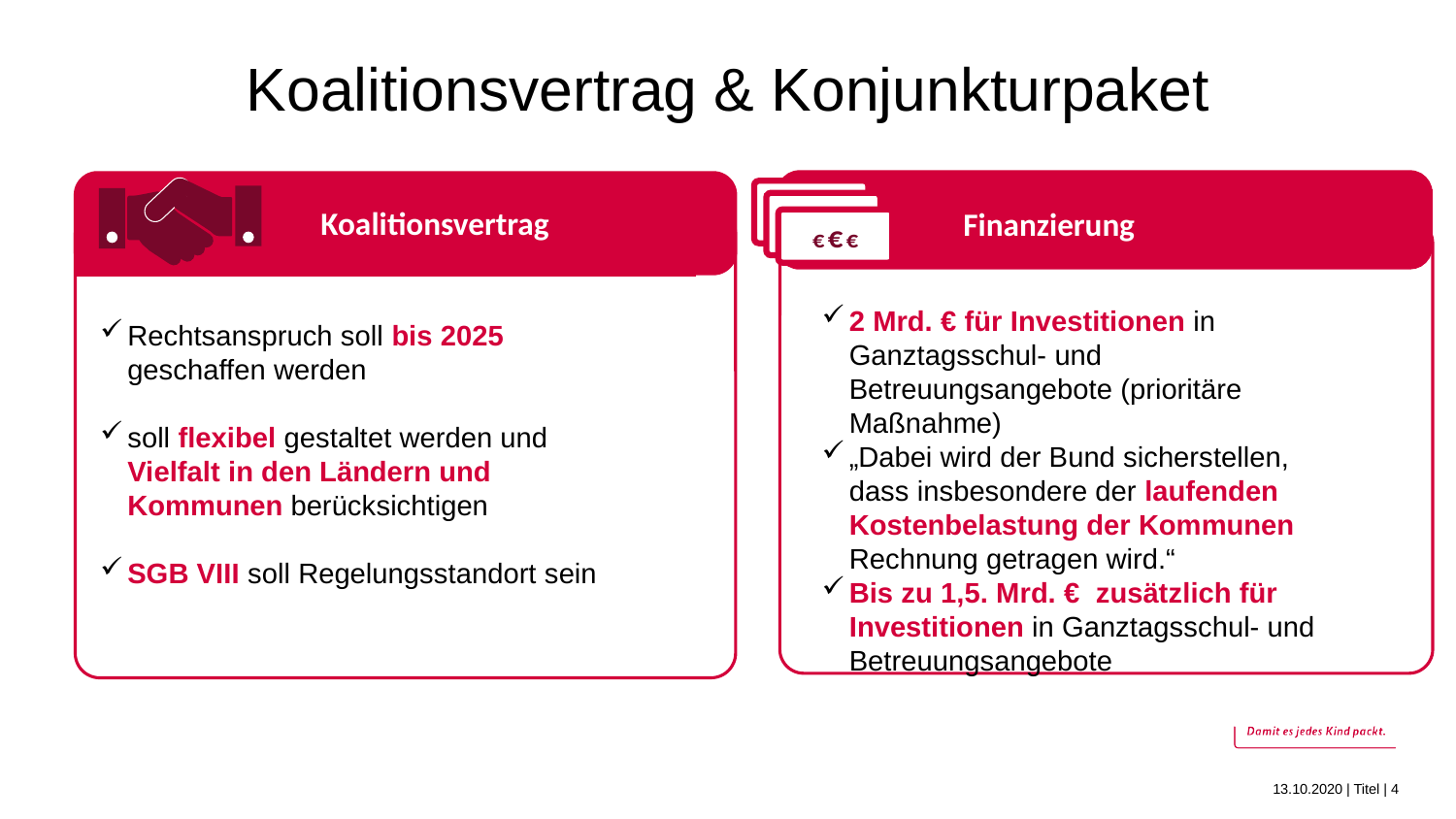

# Koalitionsvertrag & Konjunkturpaket

€ € €

Koalitionsvertrag
Finanzierung

Rechtsanspruch soll bis 2025 geschaffen werden

soll flexibel gestaltet werden und Vielfalt in den Ländern und Kommunen berücksichtigen

SGB VIII soll Regelungsstandort sein
2 Mrd. € für Investitionen in Ganztagsschul- und Betreuungsangebote (prioritäre Maßnahme)
„Dabei wird der Bund sicherstellen, dass insbesondere der laufenden Kostenbelastung der Kommunen Rechnung getragen wird.“
Bis zu 1,5. Mrd. €  zusätzlich für Investitionen in Ganztagsschul- und Betreuungsangebote

13.10.2020 | Titel | 4